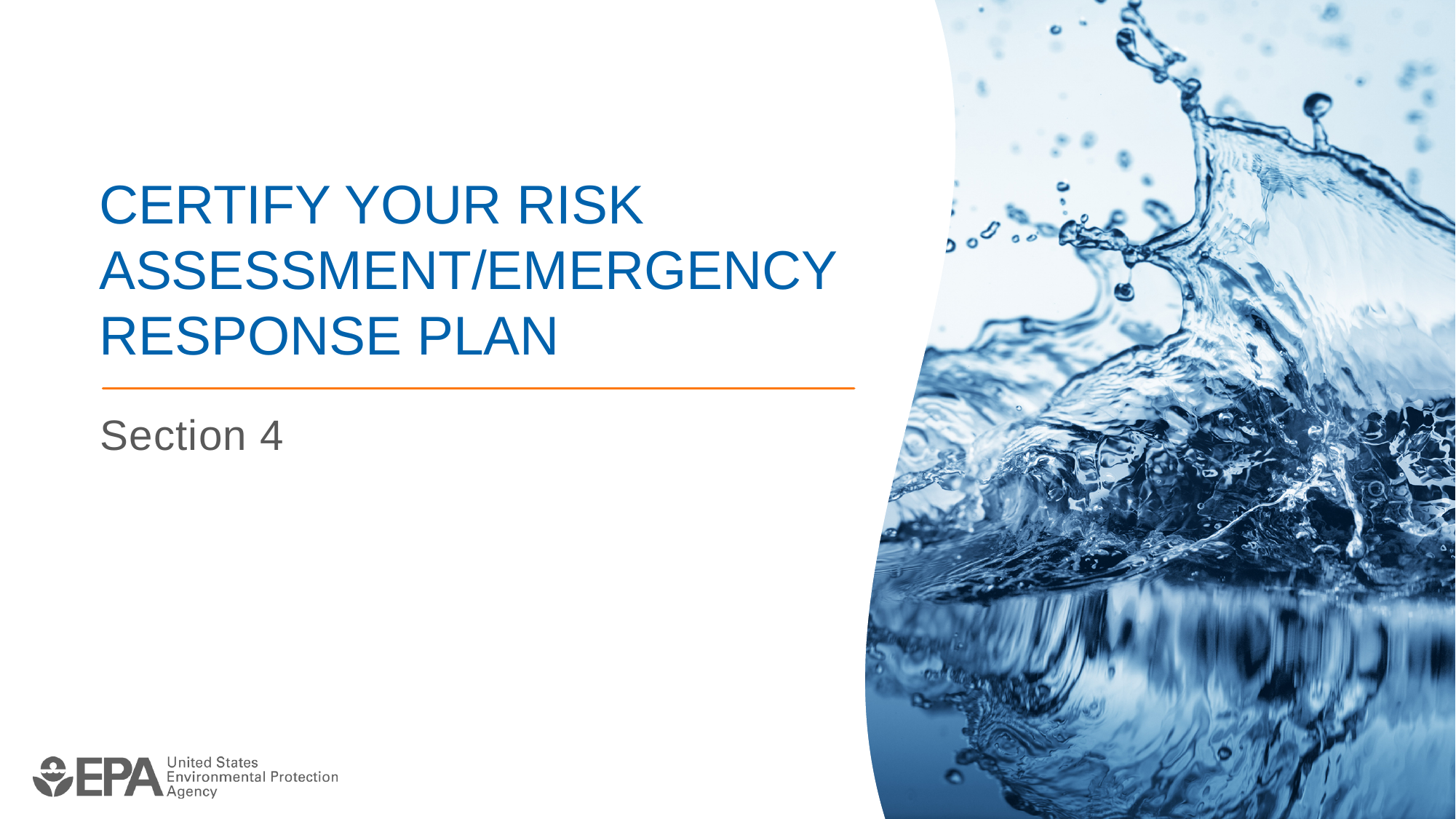

# Certify Your Risk Assessment/Emergency Response Plan
Section 4